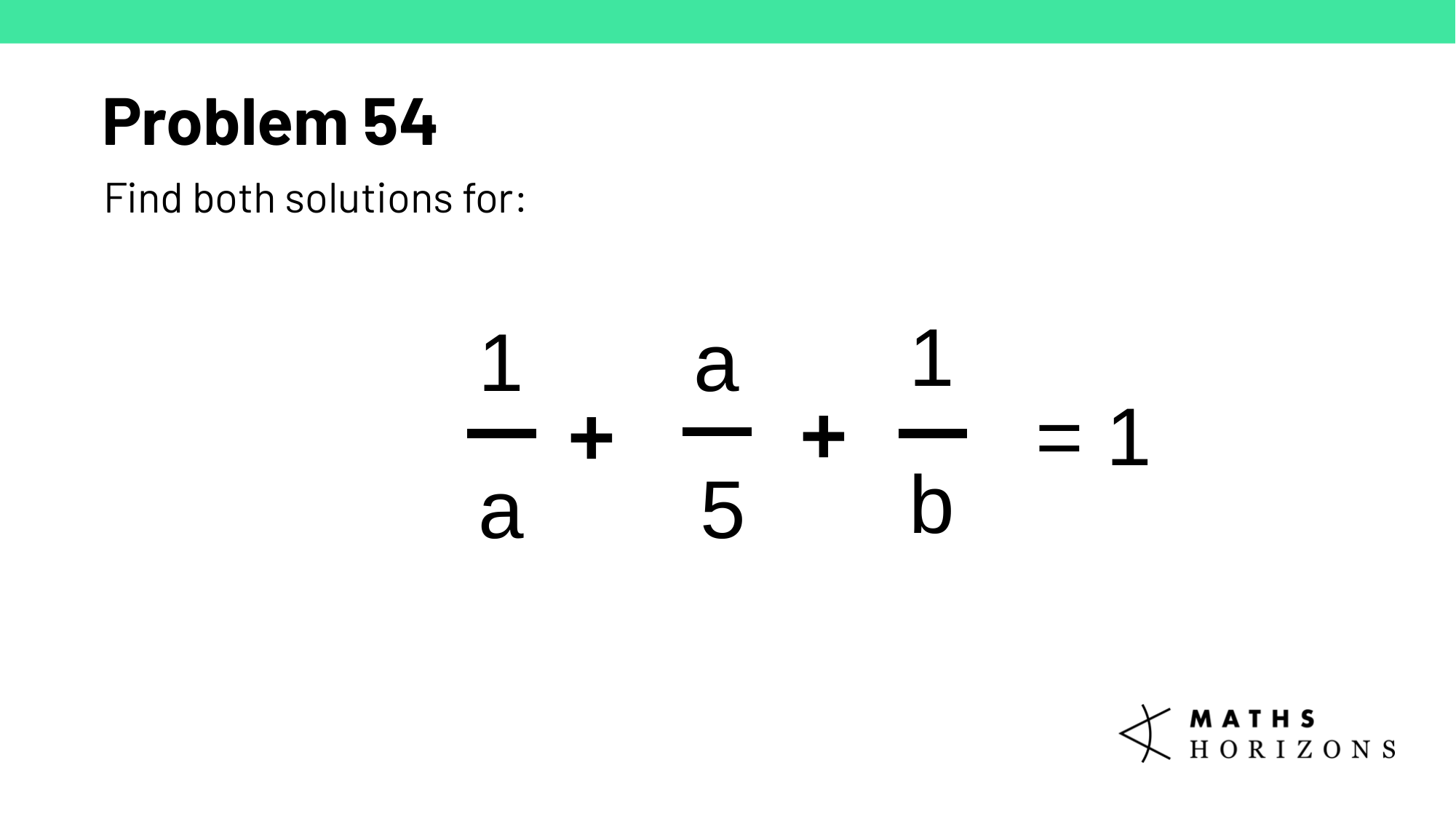

Problem 54
Find both solutions for:
1
1
a
+
+
b
a
5
= 1